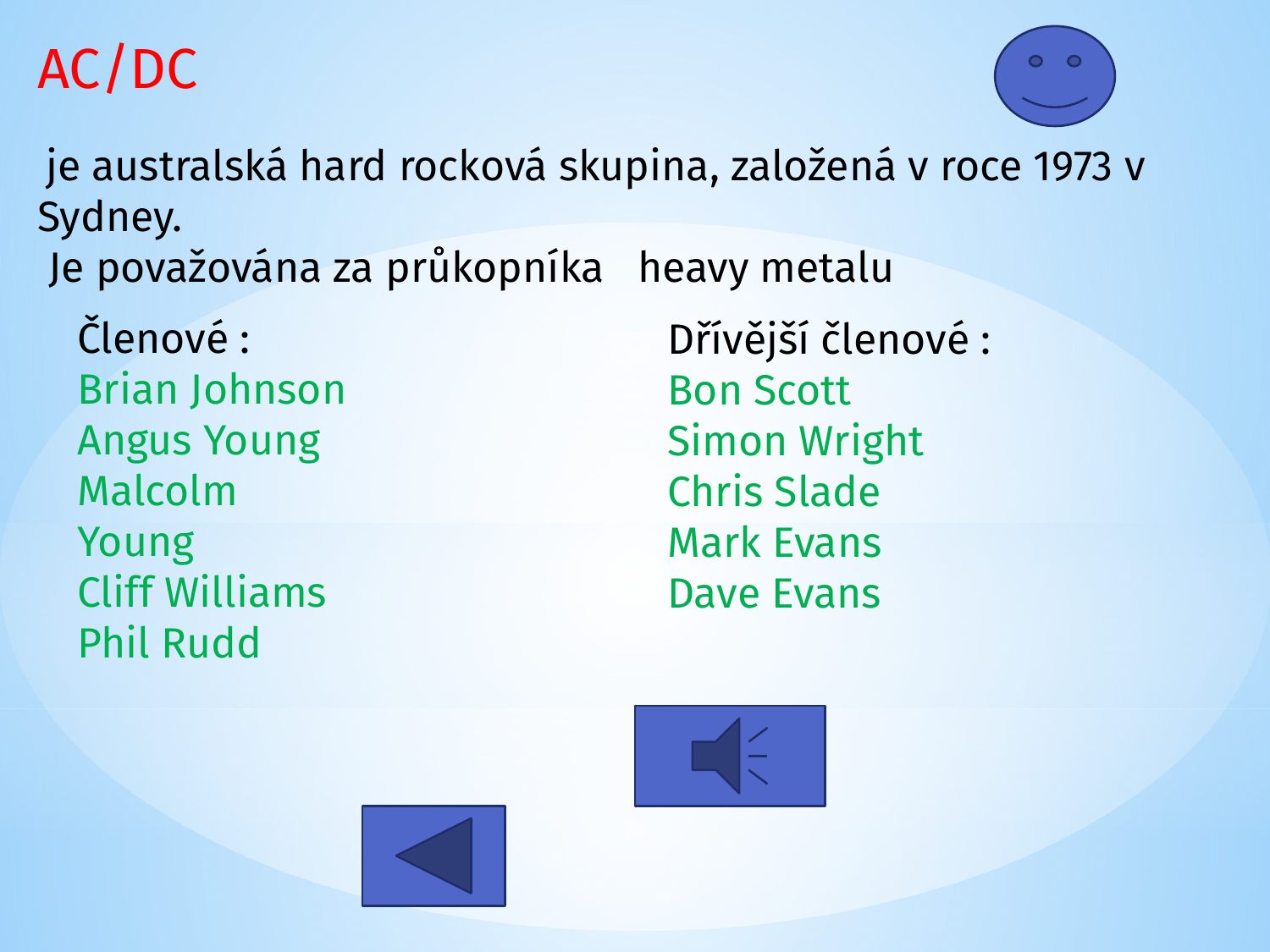

AC/DC
 je australská hard rocková skupina, založená v roce 1973 v Sydney.
 Je považována za průkopníka   heavy metalu

Členové :
Brian Johnson
Angus Young
Malcolm Young
Cliff Williams
Phil Rudd
Dřívější členové :
Bon Scott
Simon Wright
Chris Slade
Mark Evans
Dave Evans